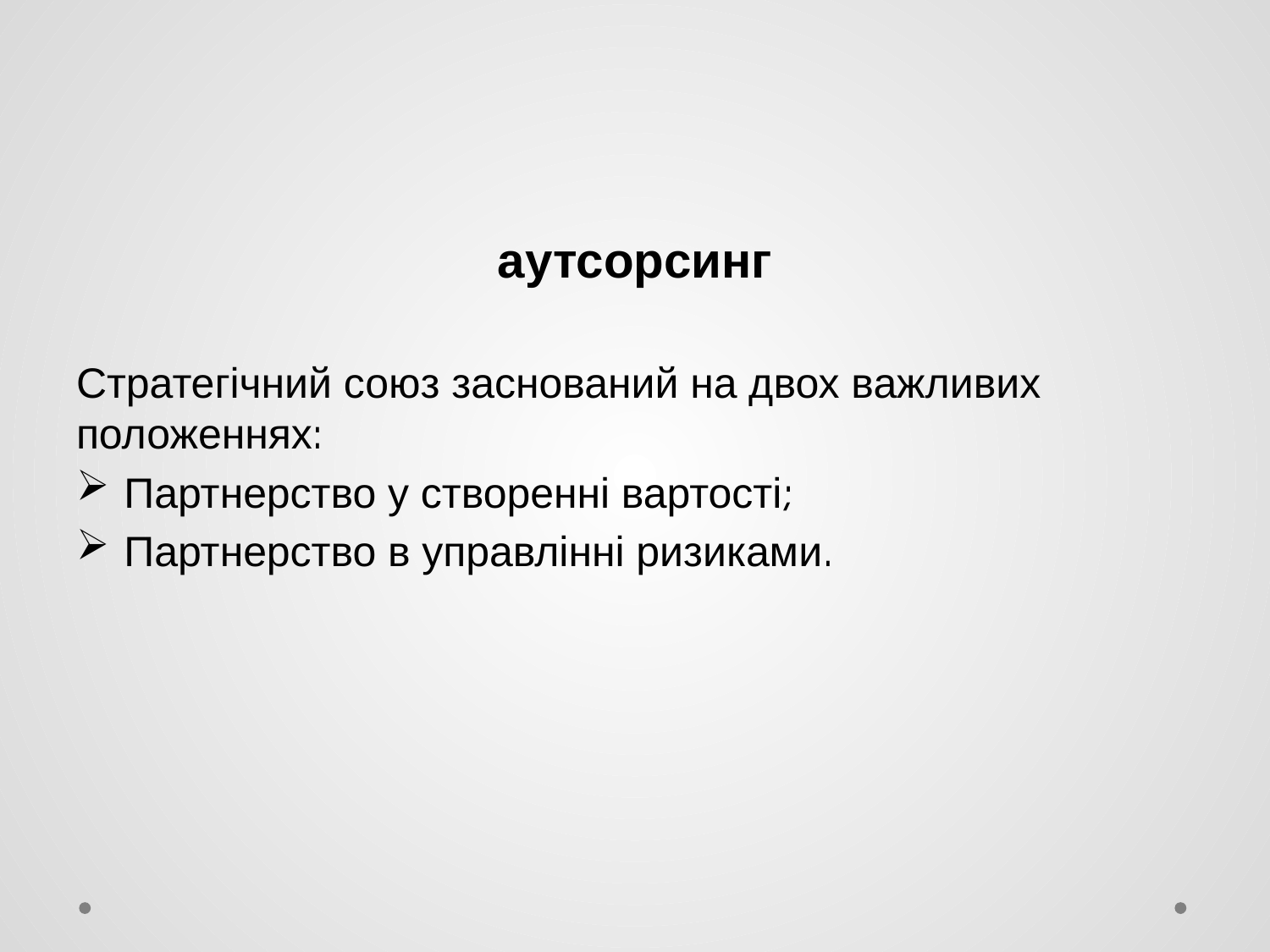

аутсорсинг

Стратегічний союз заснований на двох важливих положеннях:
Партнерство у створенні вартості;
Партнерство в управлінні ризиками.